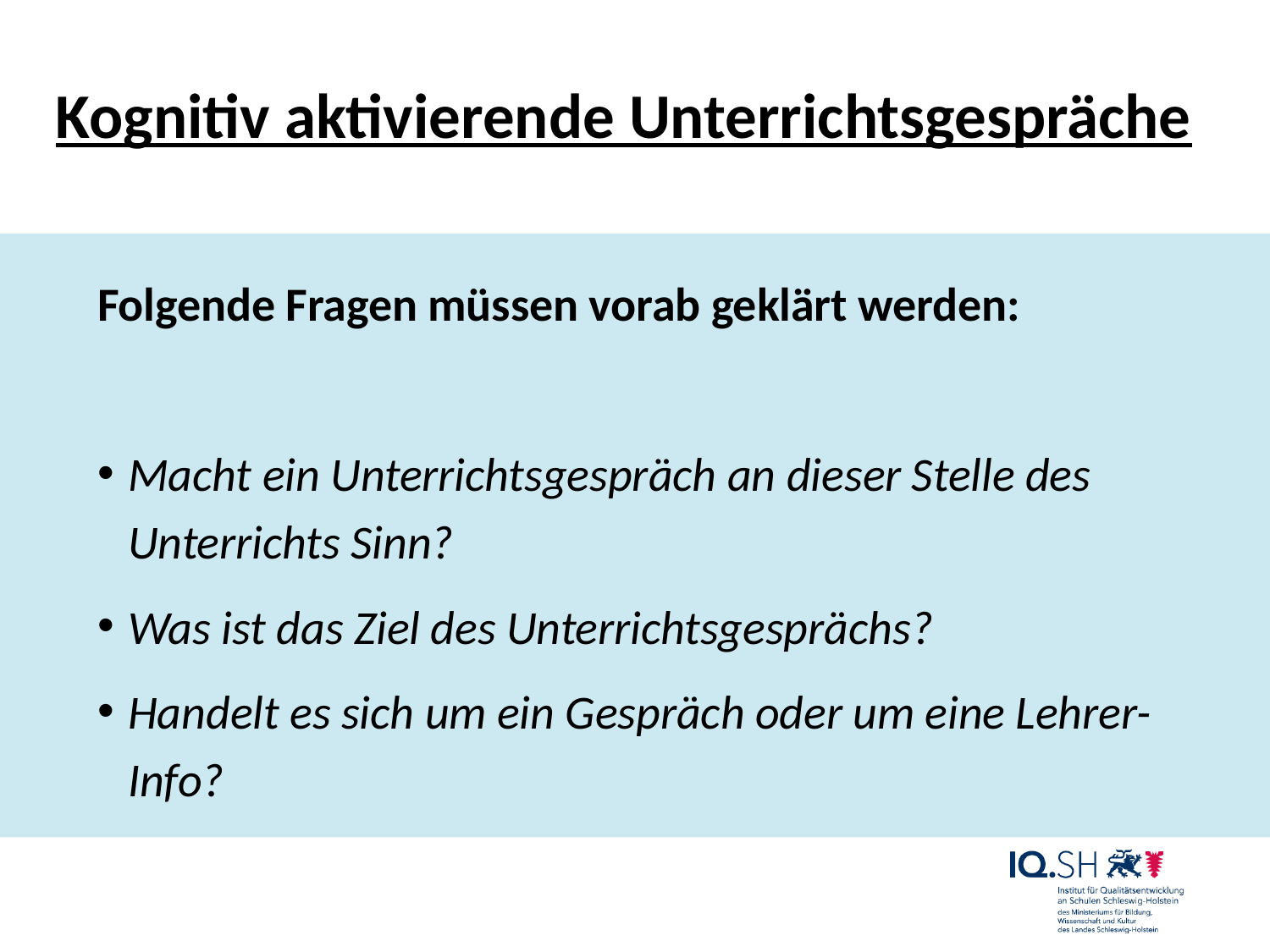

# Kognitiv aktivierende Unterrichtsgespräche
Folgende Fragen müssen vorab geklärt werden:

Macht ein Unterrichtsgespräch an dieser Stelle des Unterrichts Sinn?
Was ist das Ziel des Unterrichtsgesprächs?
Handelt es sich um ein Gespräch oder um eine Lehrer-Info?